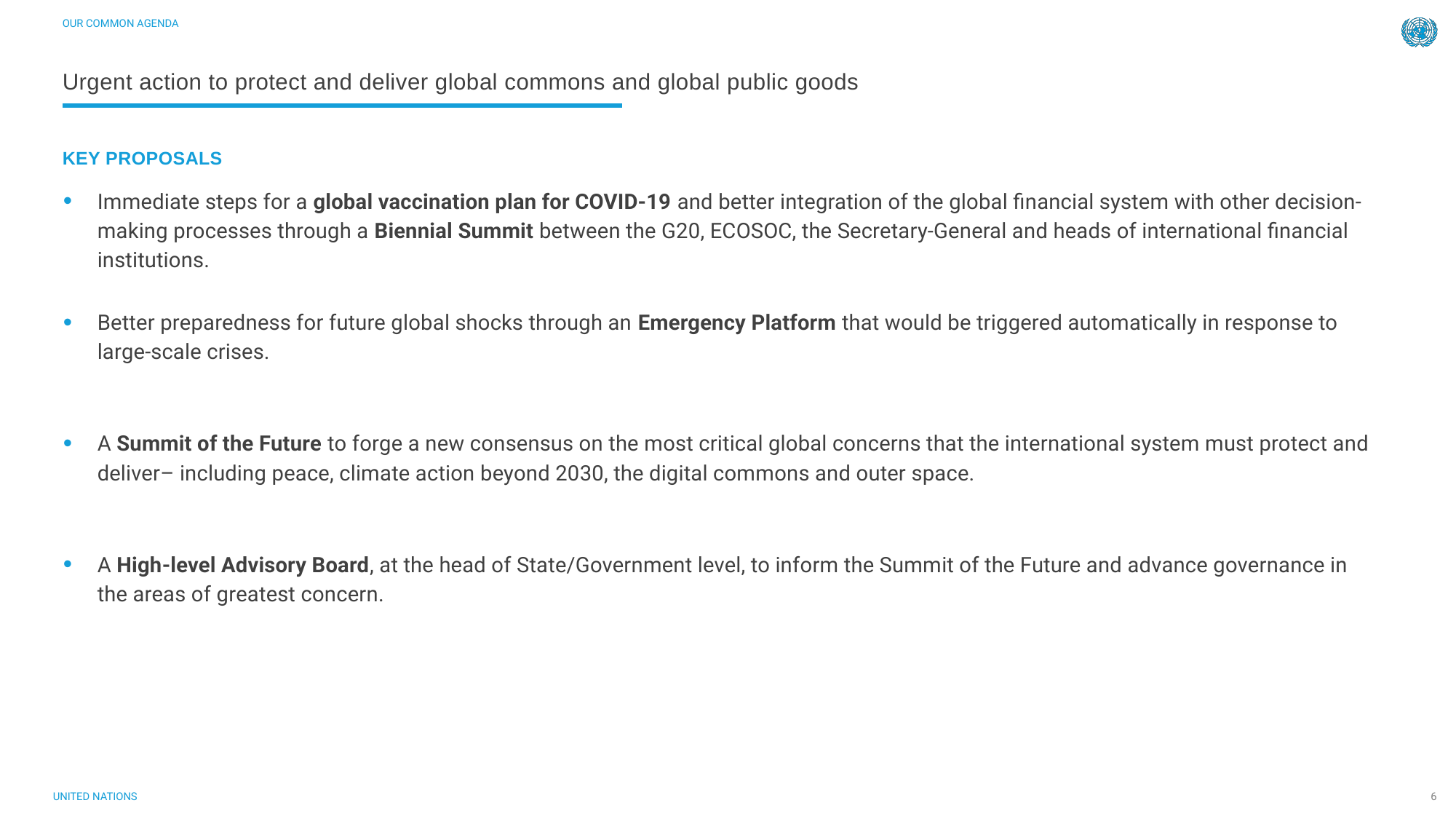

OUR COMMON AGENDA
# Urgent action to protect and deliver global commons and global public goods
KEY PROPOSALS
Immediate steps for a global vaccination plan for COVID-19 and better integration of the global financial system with other decision-making processes through a Biennial Summit between the G20, ECOSOC, the Secretary-General and heads of international financial institutions.
Better preparedness for future global shocks through an Emergency Platform that would be triggered automatically in response to large-scale crises.
A Summit of the Future to forge a new consensus on the most critical global concerns that the international system must protect and deliver– including peace, climate action beyond 2030, the digital commons and outer space.
A High-level Advisory Board, at the head of State/Government level, to inform the Summit of the Future and advance governance in the areas of greatest concern.
UNITED NATIONS
6